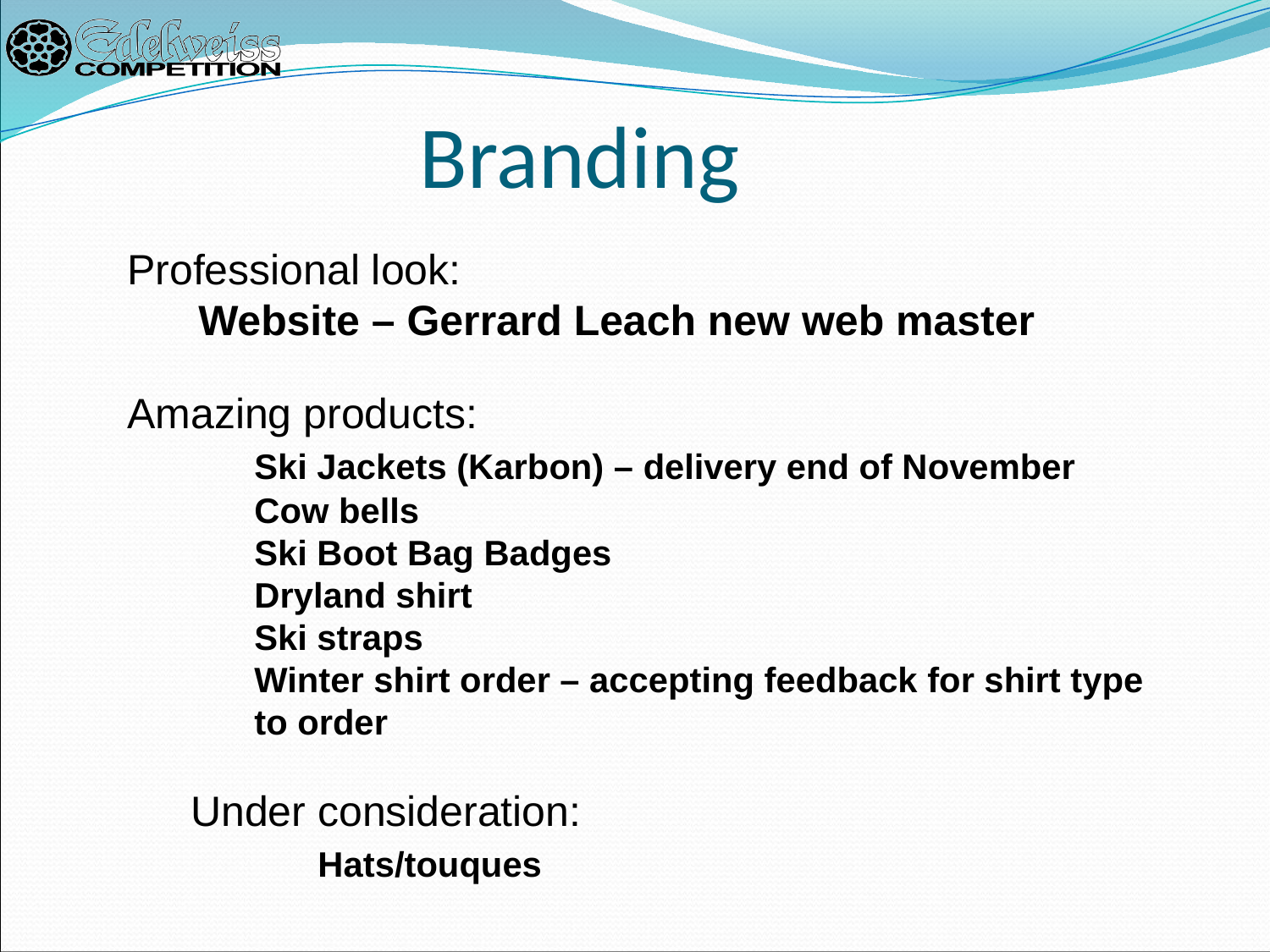

Branding
Professional look:
      Website – Gerrard Leach new web master

Amazing products:
	Ski Jackets (Karbon) – delivery end of November
	Cow bells
	Ski Boot Bag Badges
	Dryland shirt
	Ski straps
	Winter shirt order – accepting feedback for shirt type 	to order

Under consideration:
	Hats/touques